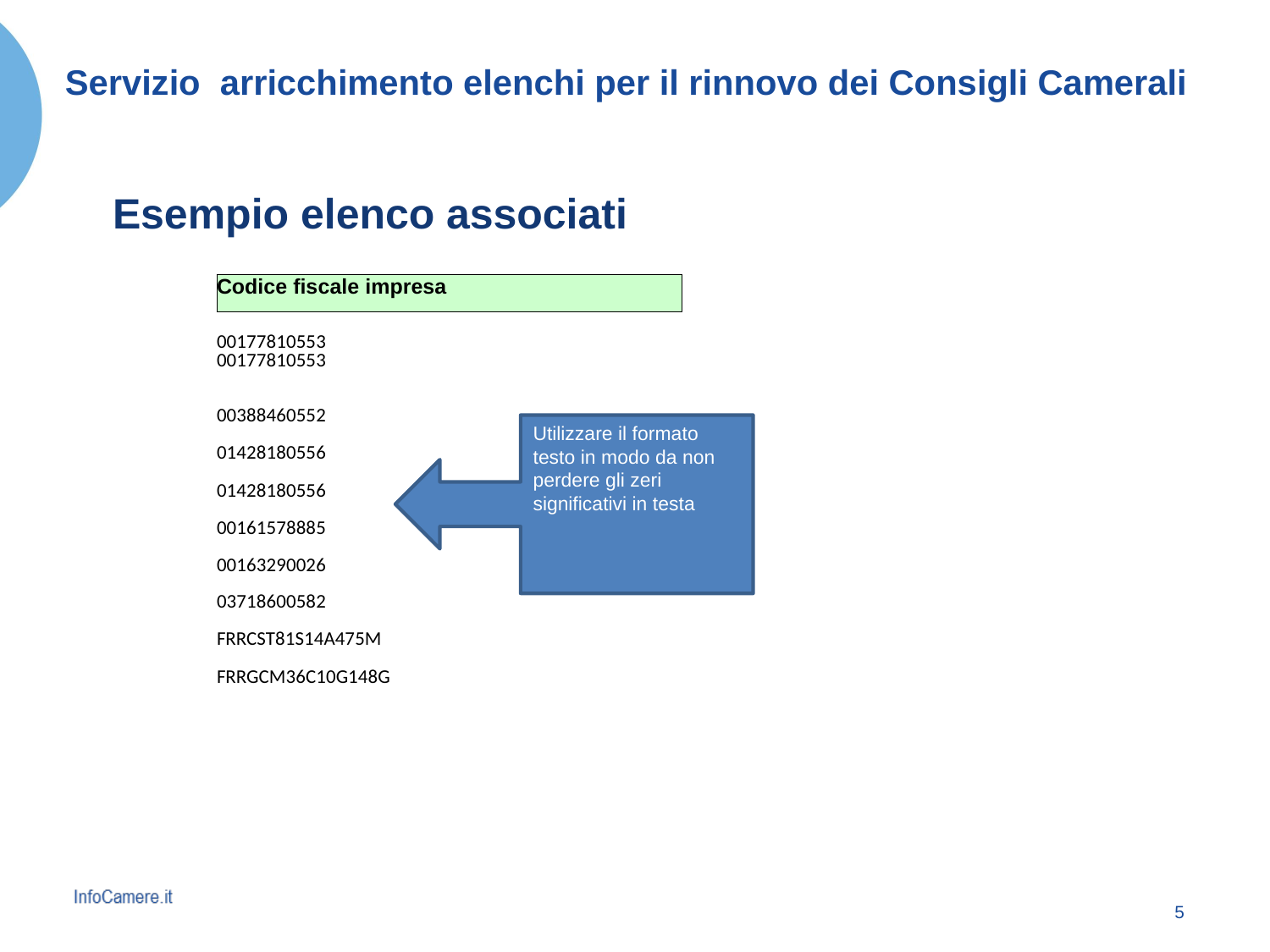

# Servizio  arricchimento elenchi per il rinnovo dei Consigli Camerali
Esempio elenco associati

| Codice fiscale impresa |  |  |  |
| --- | --- | --- | --- |
| 00177810553 |  |  |  |
| 00177810553 |  |  |  |
| 00388460552 |  |  |  |
| 01428180556 |  |  |  |
| 01428180556 |  |  |  |
| 00161578885 |  |  |  |
| 00163290026 |  |  |  |
| 03718600582 |  |  |  |
| FRRCST81S14A475M |  |  |  |
| FRRGCM36C10G148G |  |  |  |
|  |  |  |  |
Utilizzare il formato testo in modo da non perdere gli zeri significativi in testa

5